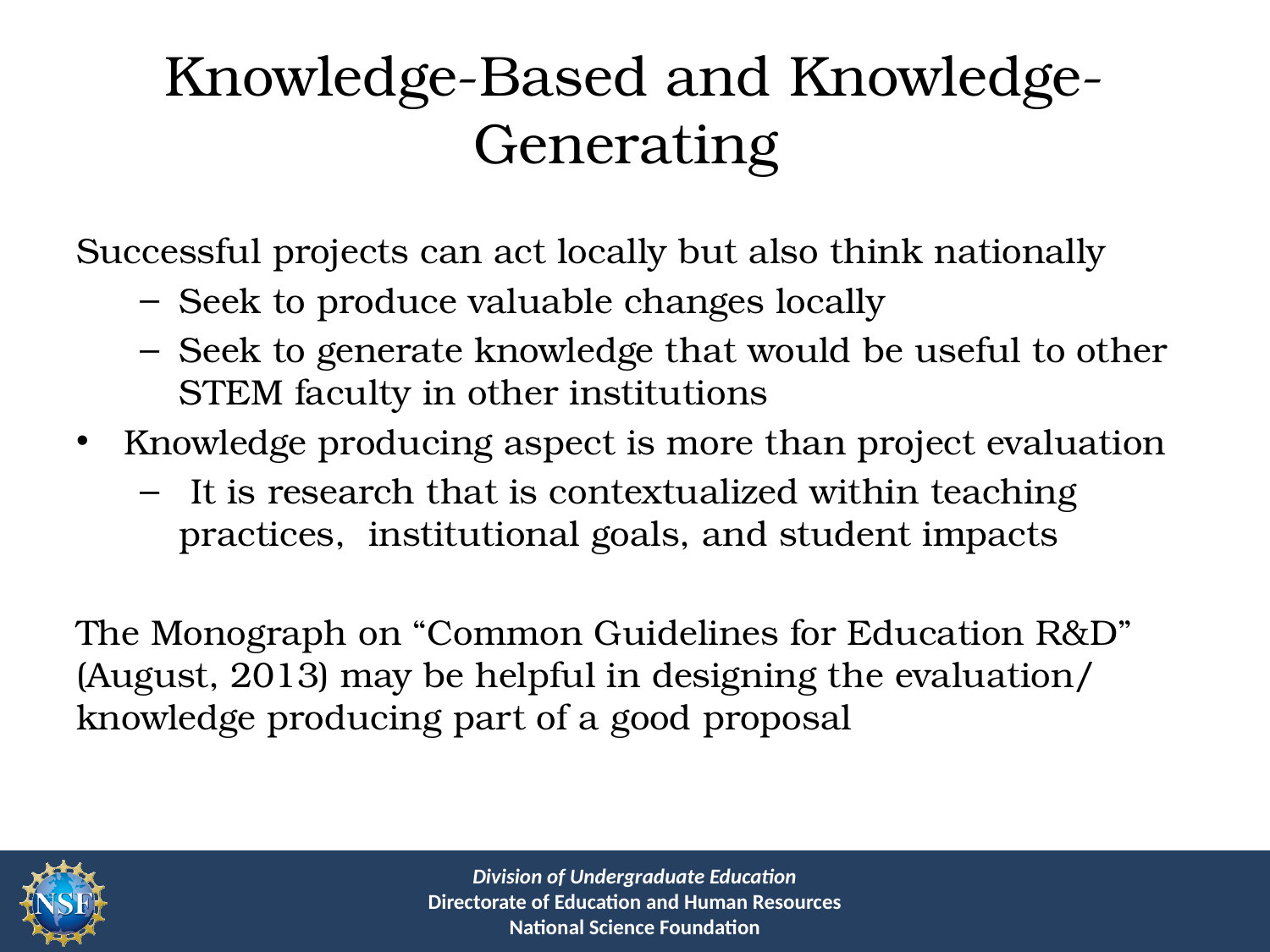

# Knowledge-Based and Knowledge-Generating
Successful projects can act locally but also think nationally
Seek to produce valuable changes locally
Seek to generate knowledge that would be useful to other STEM faculty in other institutions
Knowledge producing aspect is more than project evaluation
 It is research that is contextualized within teaching practices,  institutional goals, and student impacts

The Monograph on “Common Guidelines for Education R&D” (August, 2013) may be helpful in designing the evaluation/ knowledge producing part of a good proposal